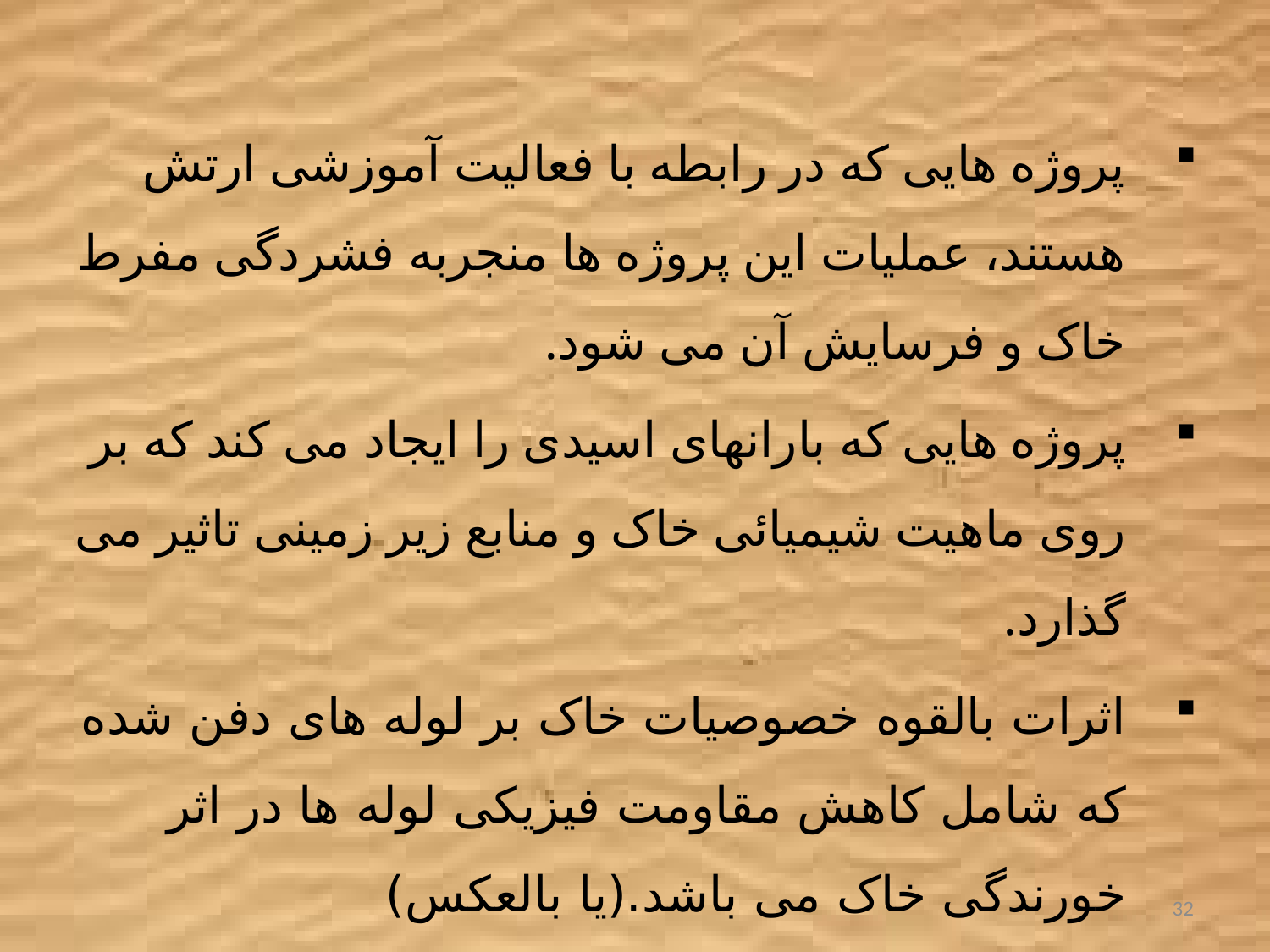

پروژه هایی که در رابطه با فعالیت آموزشی ارتش هستند، عملیات این پروژه ها منجربه فشردگی مفرط خاک و فرسایش آن می شود.
پروژه هایی که بارانهای اسیدی را ایجاد می کند که بر روی ماهیت شیمیائی خاک و منابع زیر زمینی تاثیر می گذارد.
اثرات بالقوه خصوصیات خاک بر لوله های دفن شده که شامل کاهش مقاومت فیزیکی لوله ها در اثر خورندگی خاک می باشد.(يا بالعكس)

32